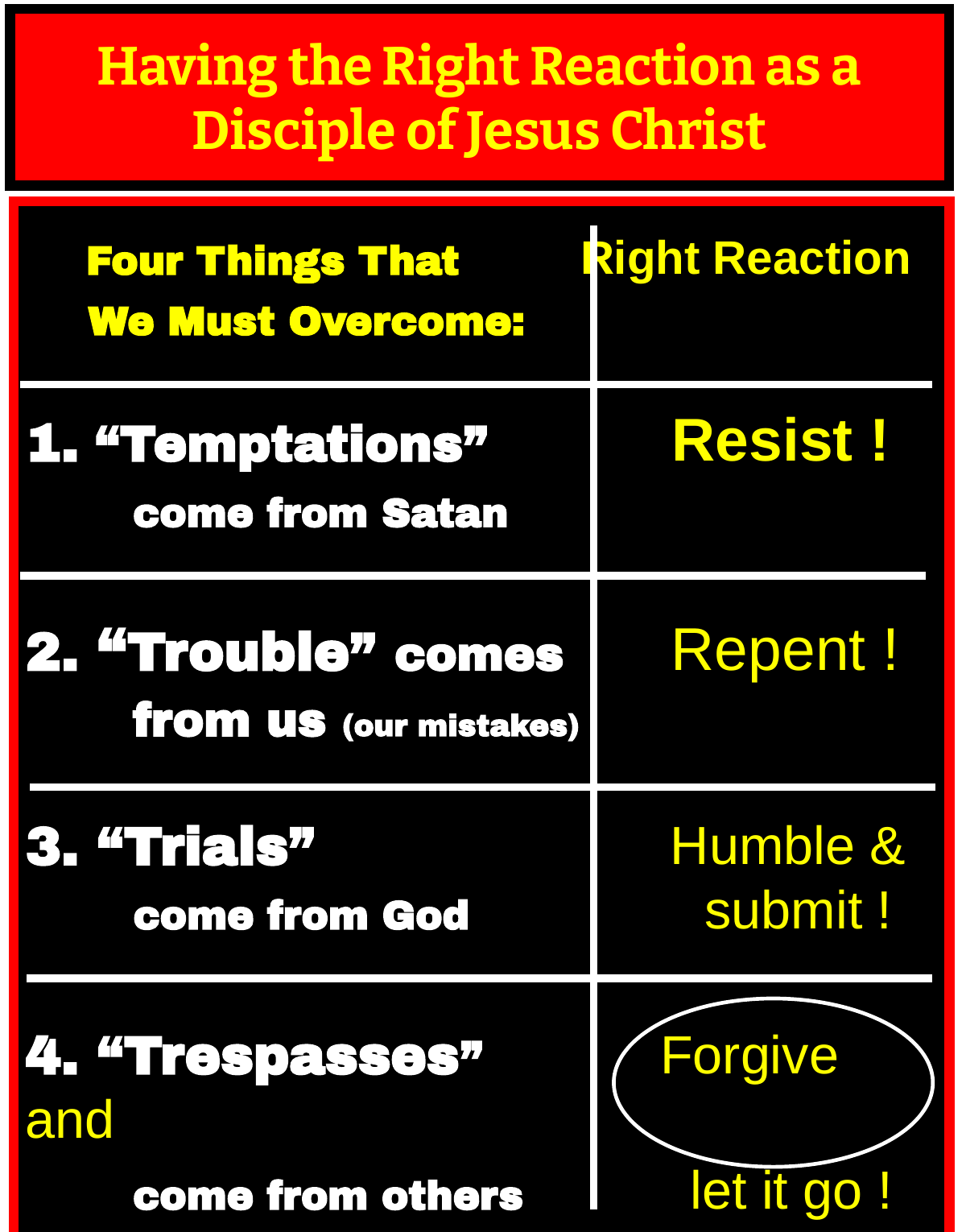

Having the Right Reaction as a Disciple of Jesus Christ

     Four Things That               Right Reaction
    We Must Overcome:

1. “Temptations”           Resist !
      come from Satan

2. “Trouble” comes      Repent !
      from us (our mistakes)

3. “Trials”                        Humble &
        come from God               submit !

4. “Trespasses”          Forgive and
      come from others          let it go !